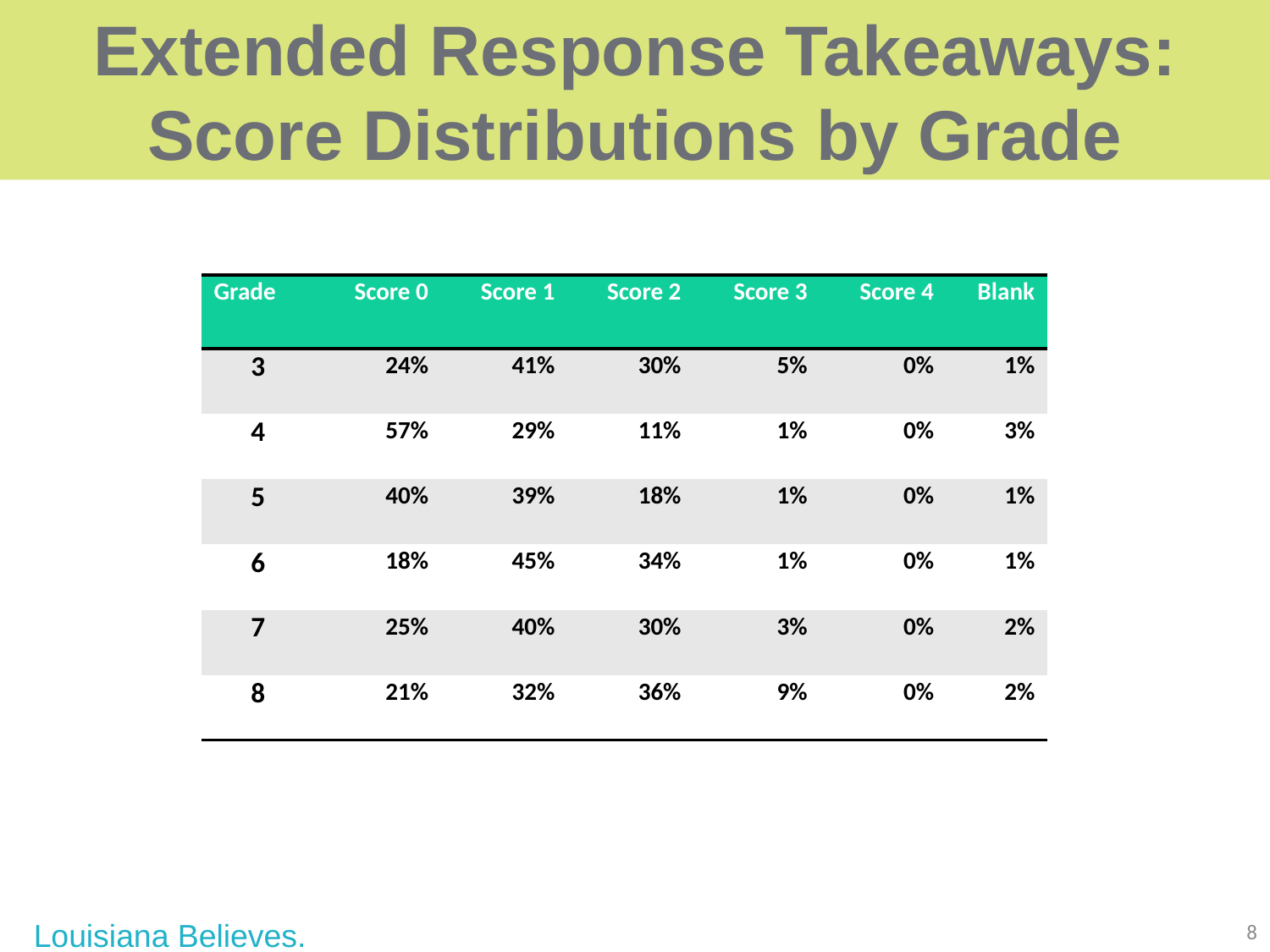

# Extended Response Takeaways: Score Distributions by Grade
| Grade | Score 0 | Score 1 | Score 2 | Score 3 | Score 4 | Blank |
| --- | --- | --- | --- | --- | --- | --- |
| 3 | 24% | 41% | 30% | 5% | 0% | 1% |
| 4 | 57% | 29% | 11% | 1% | 0% | 3% |
| 5 | 40% | 39% | 18% | 1% | 0% | 1% |
| 6 | 18% | 45% | 34% | 1% | 0% | 1% |
| 7 | 25% | 40% | 30% | 3% | 0% | 2% |
| 8 | 21% | 32% | 36% | 9% | 0% | 2% |
Louisiana Believes.
8